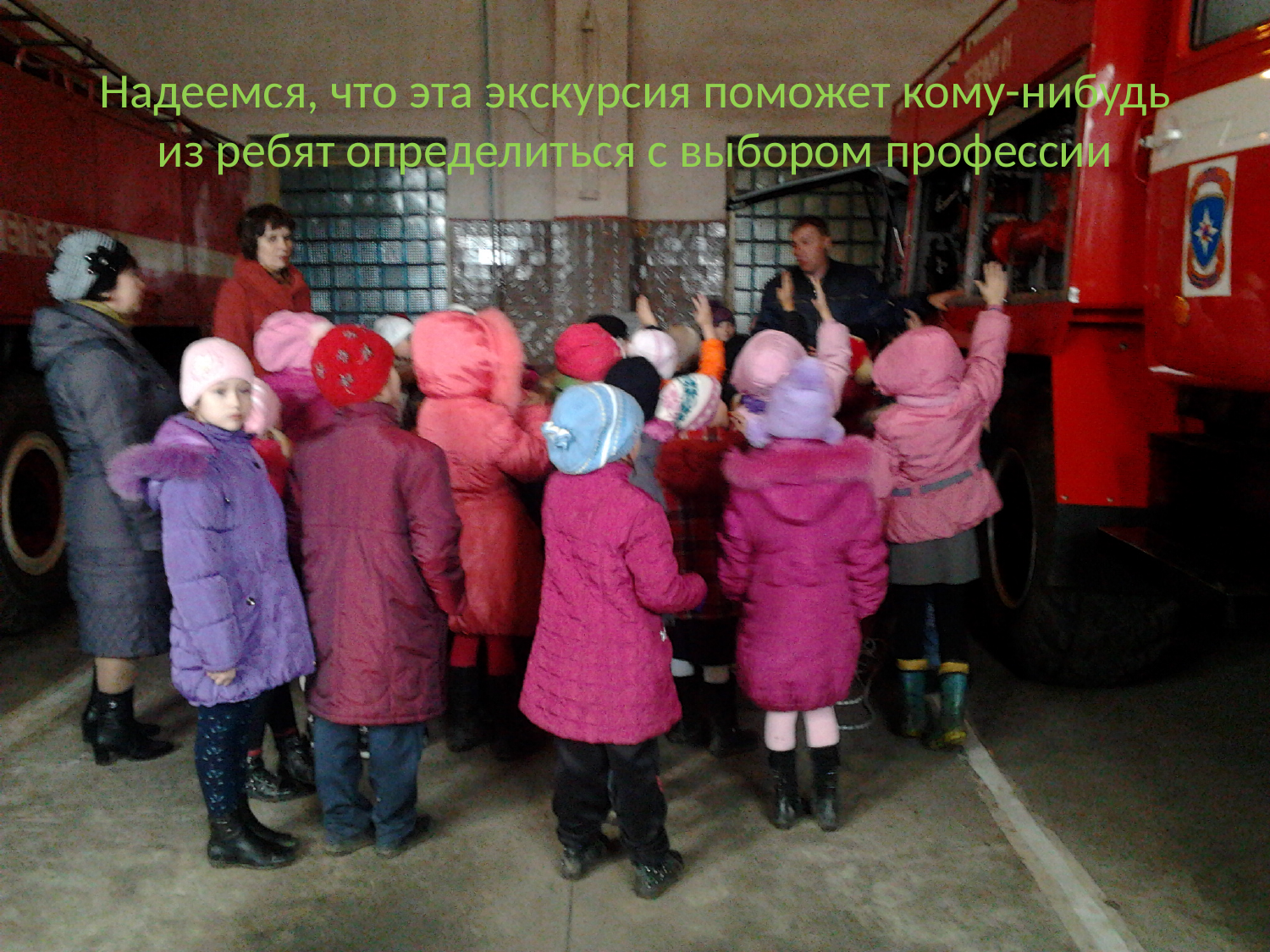

# Надеемся, что эта экскурсия поможет кому-нибудь из ребят определиться с выбором профессии